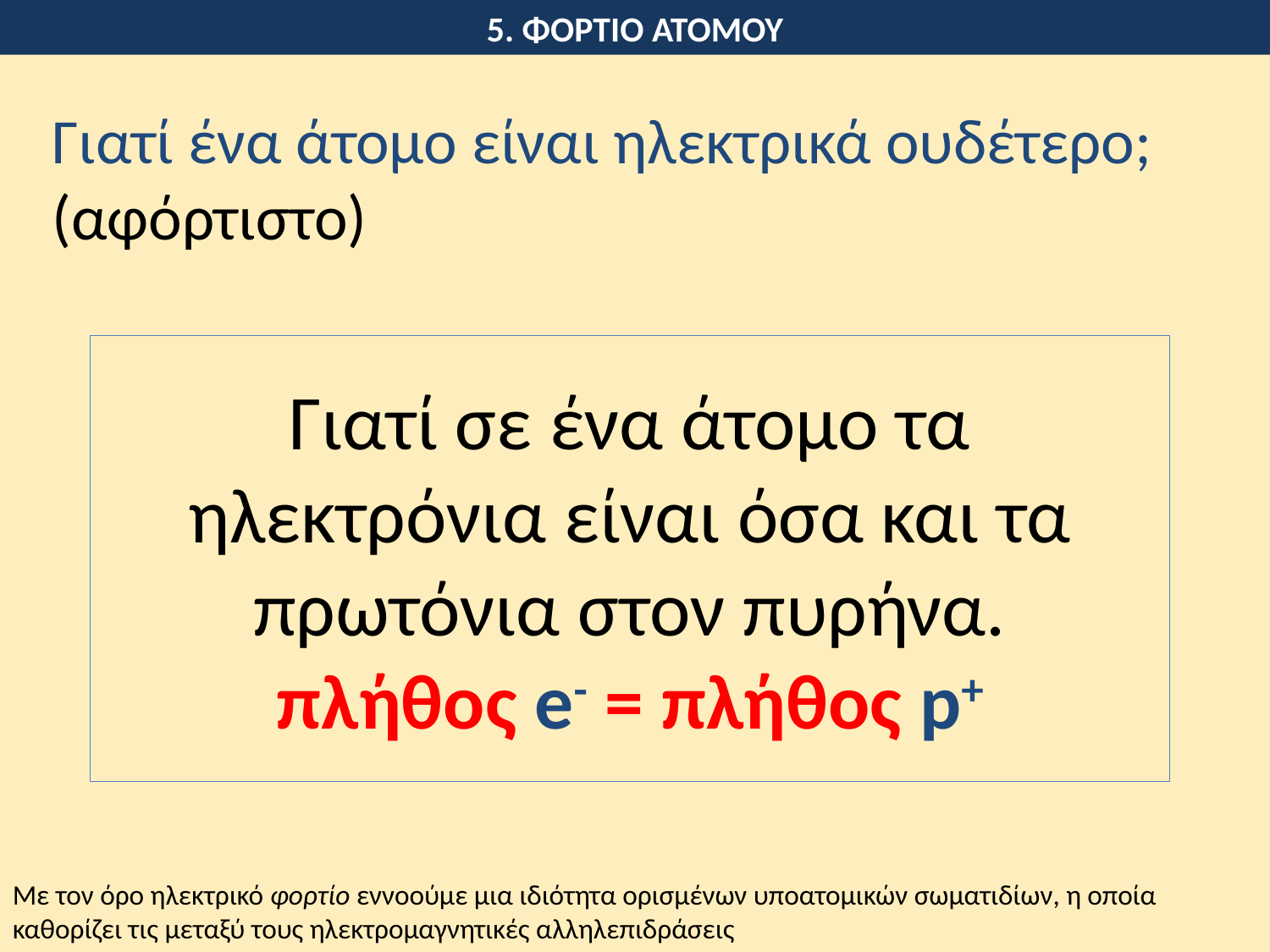

5. ΦΟΡΤΙΟ ΑΤΟΜΟΥ
Γιατί ένα άτομο είναι ηλεκτρικά ουδέτερο; (αφόρτιστο)
# Γιατί σε ένα άτομο τα ηλεκτρόνια είναι όσα και τα πρωτόνια στον πυρήνα. πλήθος e- = πλήθος p+
Με τον όρο ηλεκτρικό φορτίο εννοούμε μια ιδιότητα ορισμένων υποατομικών σωματιδίων, η οποία καθορίζει τις μεταξύ τους ηλεκτρομαγνητικές αλληλεπιδράσεις